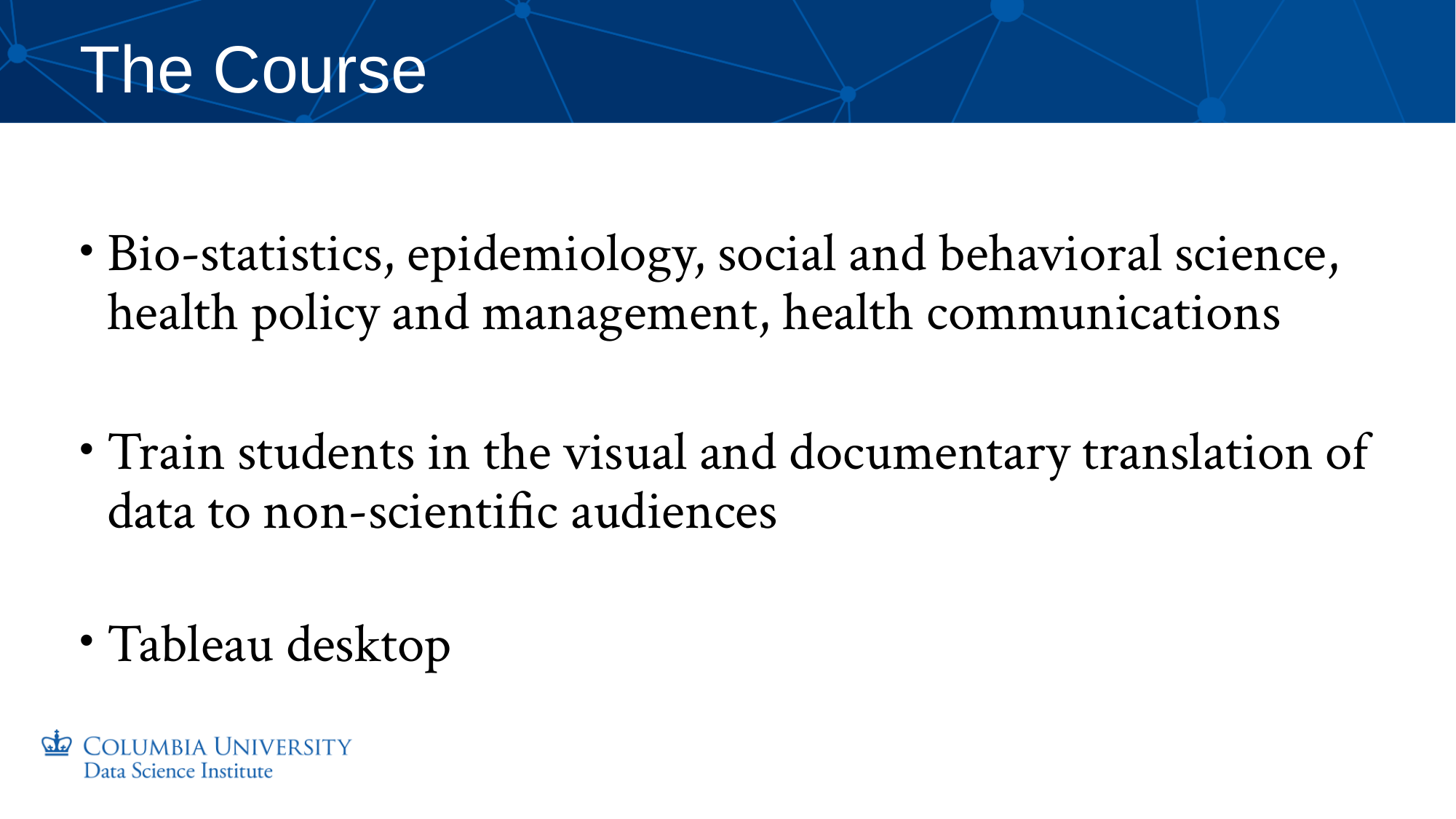

# The Course
Bio-statistics, epidemiology, social and behavioral science, health policy and management, health communications
Train students in the visual and documentary translation of data to non-scientific audiences
Tableau desktop